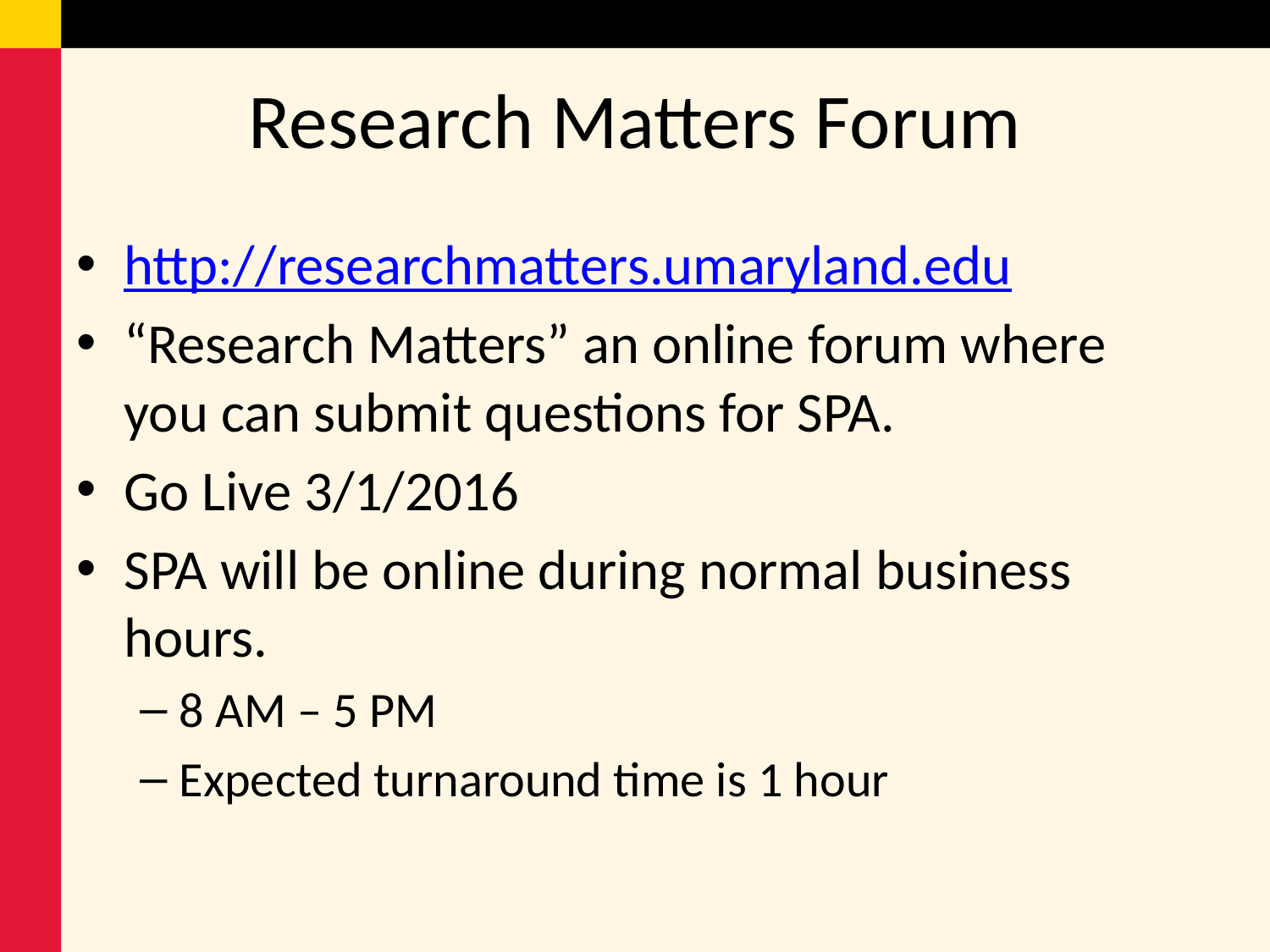

# Research Matters Forum
http://researchmatters.umaryland.edu
“Research Matters” an online forum where you can submit questions for SPA.
Go Live 3/1/2016
SPA will be online during normal business hours.
8 AM – 5 PM
Expected turnaround time is 1 hour